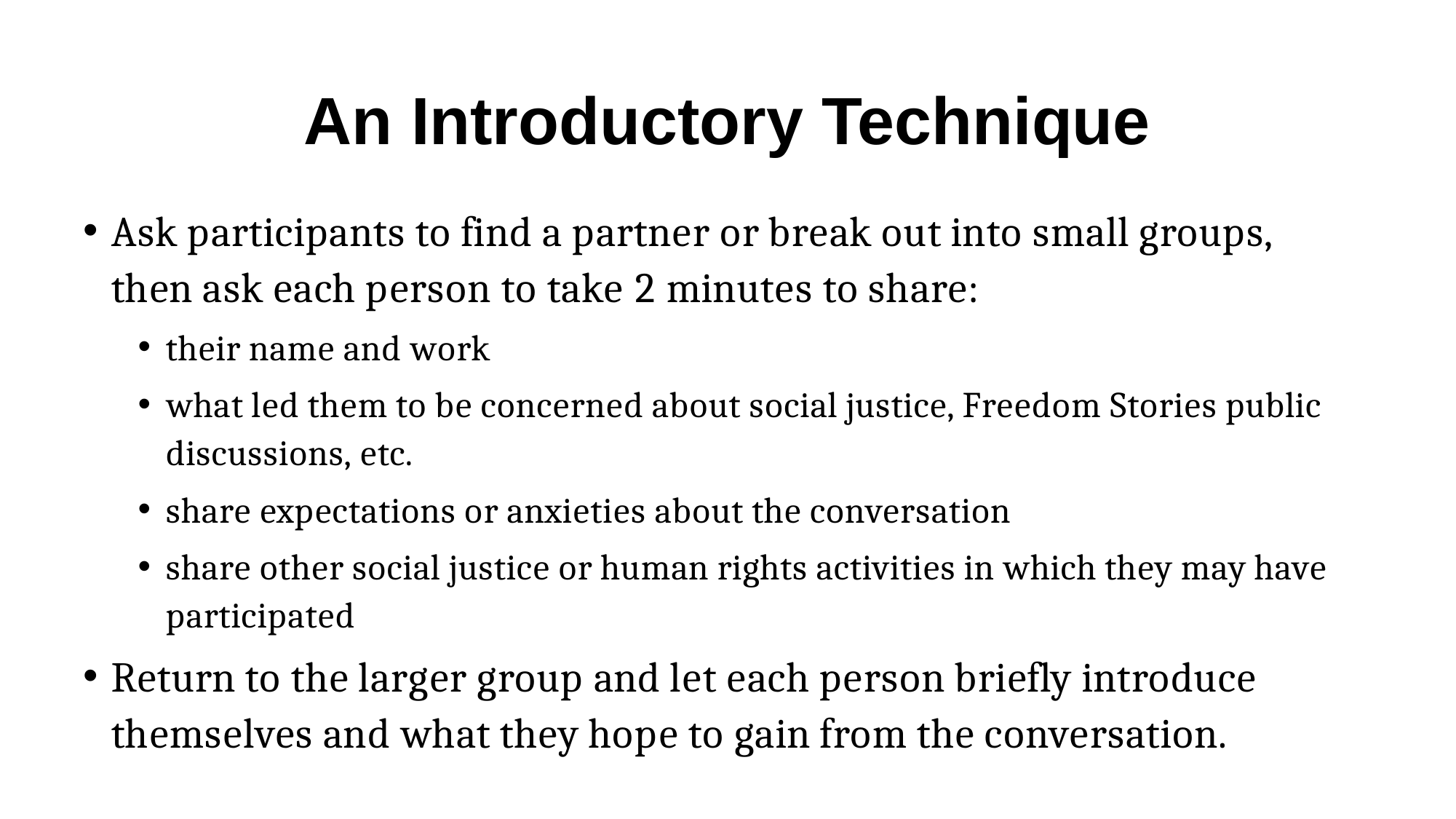

# An Introductory Technique
Ask participants to find a partner or break out into small groups, then ask each person to take 2 minutes to share:
their name and work
what led them to be concerned about social justice, Freedom Stories public discussions, etc.
share expectations or anxieties about the conversation
share other social justice or human rights activities in which they may have participated
Return to the larger group and let each person briefly introduce themselves and what they hope to gain from the conversation.